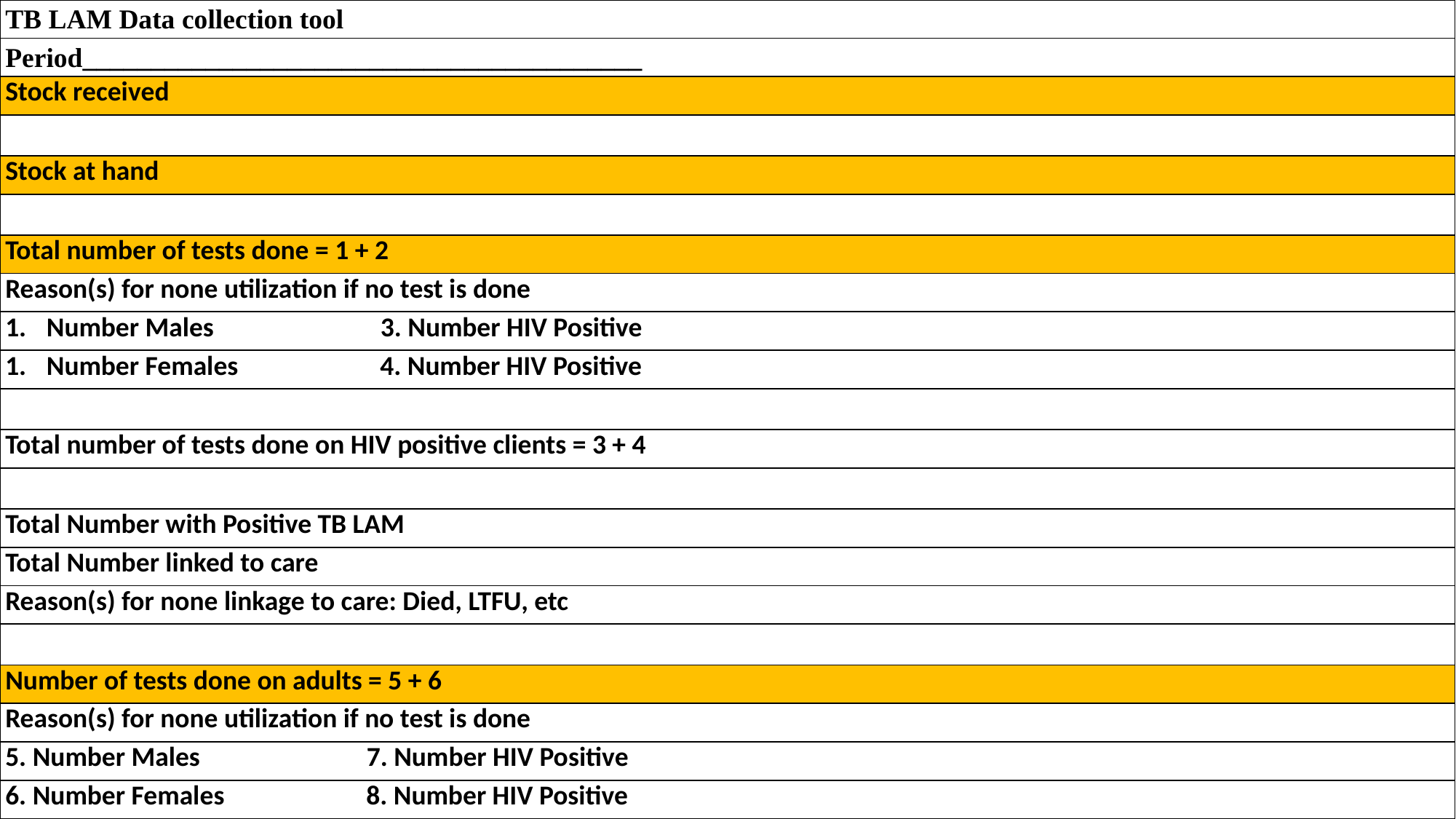

| TB LAM Data collection tool |
| --- |
| Period\_\_\_\_\_\_\_\_\_\_\_\_\_\_\_\_\_\_\_\_\_\_\_\_\_\_\_\_\_\_\_\_\_\_\_\_\_\_\_\_\_ |
| Stock received |
|  |
| Stock at hand |
|  |
| Total number of tests done = 1 + 2 |
| Reason(s) for none utilization if no test is done |
| Number Males 3. Number HIV Positive |
| Number Females 4. Number HIV Positive |
|  |
| Total number of tests done on HIV positive clients = 3 + 4 |
|  |
| Total Number with Positive TB LAM |
| Total Number linked to care |
| Reason(s) for none linkage to care: Died, LTFU, etc |
|  |
| Number of tests done on adults = 5 + 6 |
| Reason(s) for none utilization if no test is done |
| 5. Number Males 7. Number HIV Positive |
| 6. Number Females 8. Number HIV Positive |